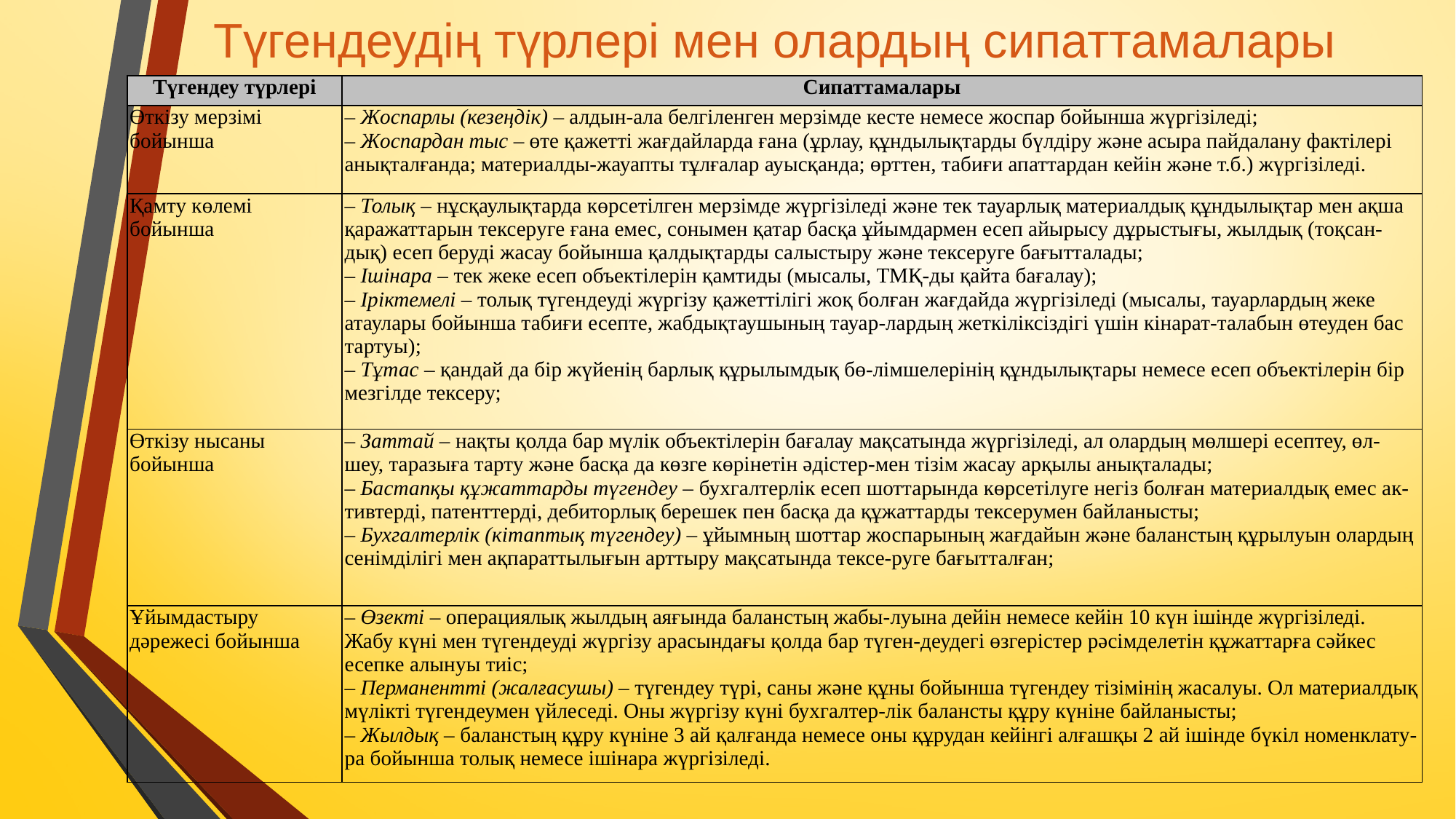

# Түгендеудің түрлері мен олардың сипаттамалары
| Түгендеу түрлері | Сипаттамалары |
| --- | --- |
| Өткізу мерзімі бойынша | – Жоспарлы (кезеңдік) – алдын-ала белгіленген мерзімде кесте немесе жоспар бойынша жүргізіледі; – Жоспардан тыс – өте қажетті жағдайларда ғана (ұрлау, құндылықтарды бүлдіру және асыра пайдалану фактілері анықталғанда; материалды-жауапты тұлғалар ауысқанда; өрттен, табиғи апаттардан кейін және т.б.) жүргізіледі. |
| Қамту көлемі бойынша | – Толық – нұсқаулықтарда көрсетілген мерзімде жүргізіледі және тек тауарлық материалдық құндылықтар мен ақша қаражаттарын тексеруге ғана емес, сонымен қатар басқа ұйымдармен есеп айырысу дұрыстығы, жылдық (тоқсан-дық) есеп беруді жасау бойынша қалдықтарды салыстыру және тексеруге бағытталады; – Ішінара – тек жеке есеп объектілерін қамтиды (мысалы, ТМҚ-ды қайта бағалау); – Іріктемелі – толық түгендеуді жүргізу қажеттілігі жоқ болған жағдайда жүргізіледі (мысалы, тауарлардың жеке атаулары бойынша табиғи есепте, жабдықтаушының тауар-лардың жеткіліксіздігі үшін кінарат-талабын өтеуден бас тартуы); – Тұтас – қандай да бір жүйенің барлық құрылымдық бө-лімшелерінің құндылықтары немесе есеп объектілерін бір мезгілде тексеру; |
| Өткізу нысаны бойынша | – Заттай – нақты қолда бар мүлік объектілерін бағалау мақсатында жүргізіледі, ал олардың мөлшері есептеу, өл-шеу, таразыға тарту және басқа да көзге көрінетін әдістер-мен тізім жасау арқылы анықталады; – Бастапқы құжаттарды түгендеу – бухгалтерлік есеп шоттарында көрсетілуге негіз болған материалдық емес ак-тивтерді, патенттерді, дебиторлық берешек пен басқа да құжаттарды тексерумен байланысты; – Бухгалтерлік (кітаптық түгендеу) – ұйымның шоттар жоспарының жағдайын және баланстың құрылуын олардың сенімділігі мен ақпараттылығын арттыру мақсатында тексе-руге бағытталған; |
| Ұйымдастыру дәрежесі бойынша | – Өзекті – операциялық жылдың аяғында баланстың жабы-луына дейін немесе кейін 10 күн ішінде жүргізіледі. Жабу күні мен түгендеуді жүргізу арасындағы қолда бар түген-деудегі өзгерістер рәсімделетін құжаттарға сәйкес есепке алынуы тиіс; – Перманентті (жалғасушы) – түгендеу түрі, саны және құны бойынша түгендеу тізімінің жасалуы. Ол материалдық мүлікті түгендеумен үйлеседі. Оны жүргізу күні бухгалтер-лік балансты құру күніне байланысты; – Жылдық – баланстың құру күніне 3 ай қалғанда немесе оны құрудан кейінгі алғашқы 2 ай ішінде бүкіл номенклату-ра бойынша толық немесе ішінара жүргізіледі. |